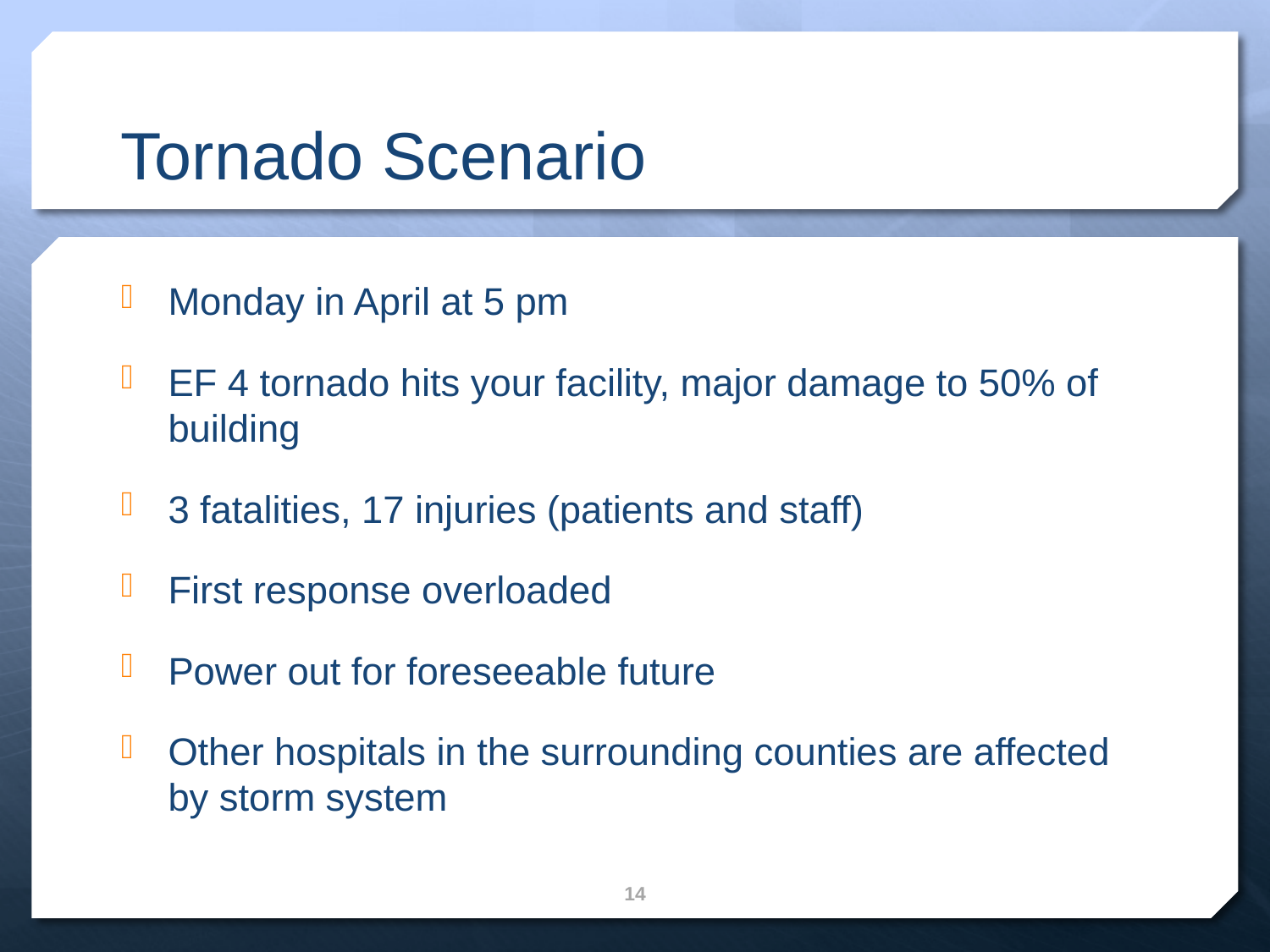

# Tornado Scenario
Monday in April at 5 pm
EF 4 tornado hits your facility, major damage to 50% of building
3 fatalities, 17 injuries (patients and staff)
First response overloaded
Power out for foreseeable future
Other hospitals in the surrounding counties are affected by storm system

14